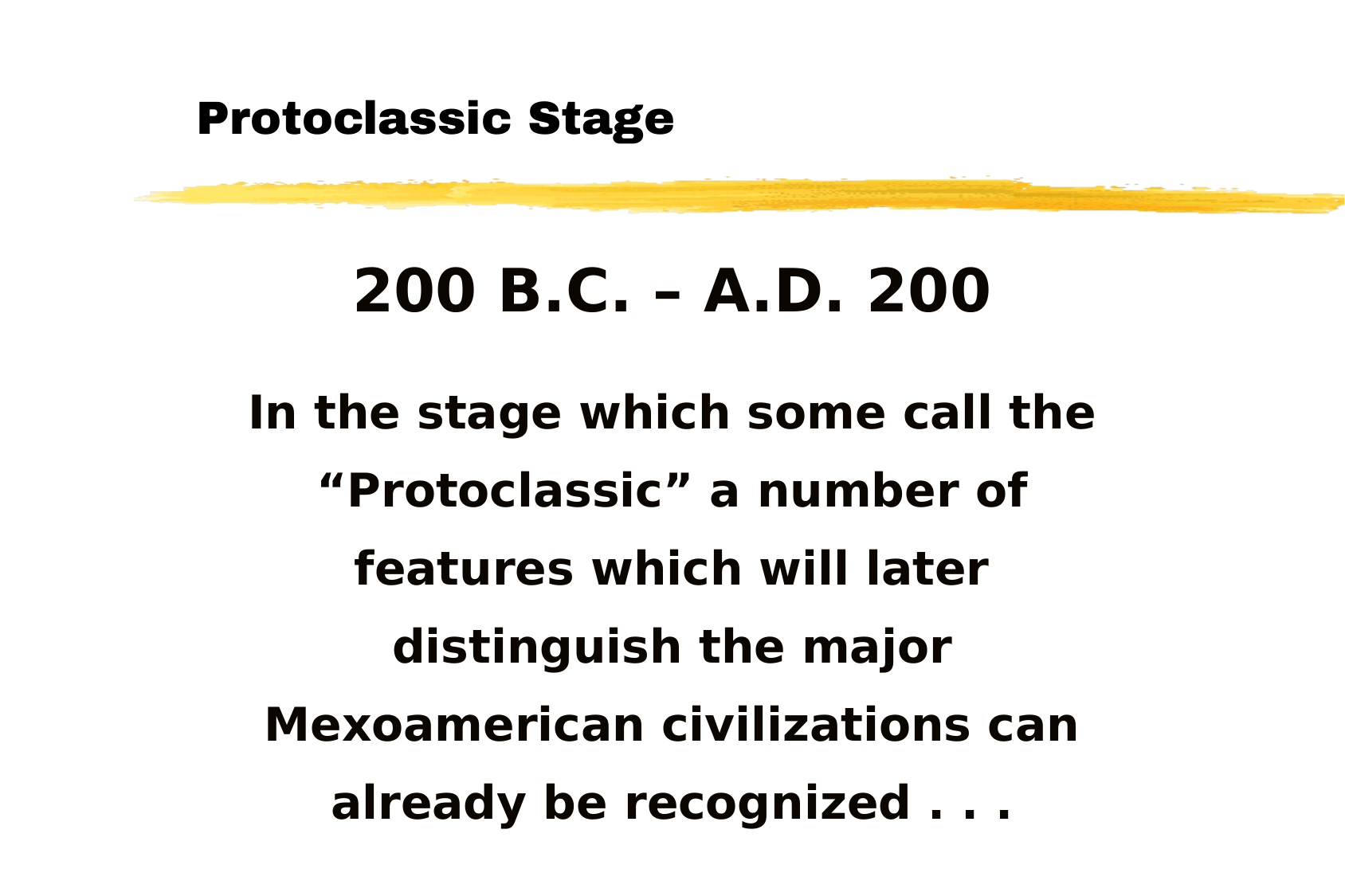

# Protoclassic Stage
200 B.C. – A.D. 200

In the stage which some call the “Protoclassic” a number of features which will later distinguish the major Mexoamerican civilizations can already be recognized . . .